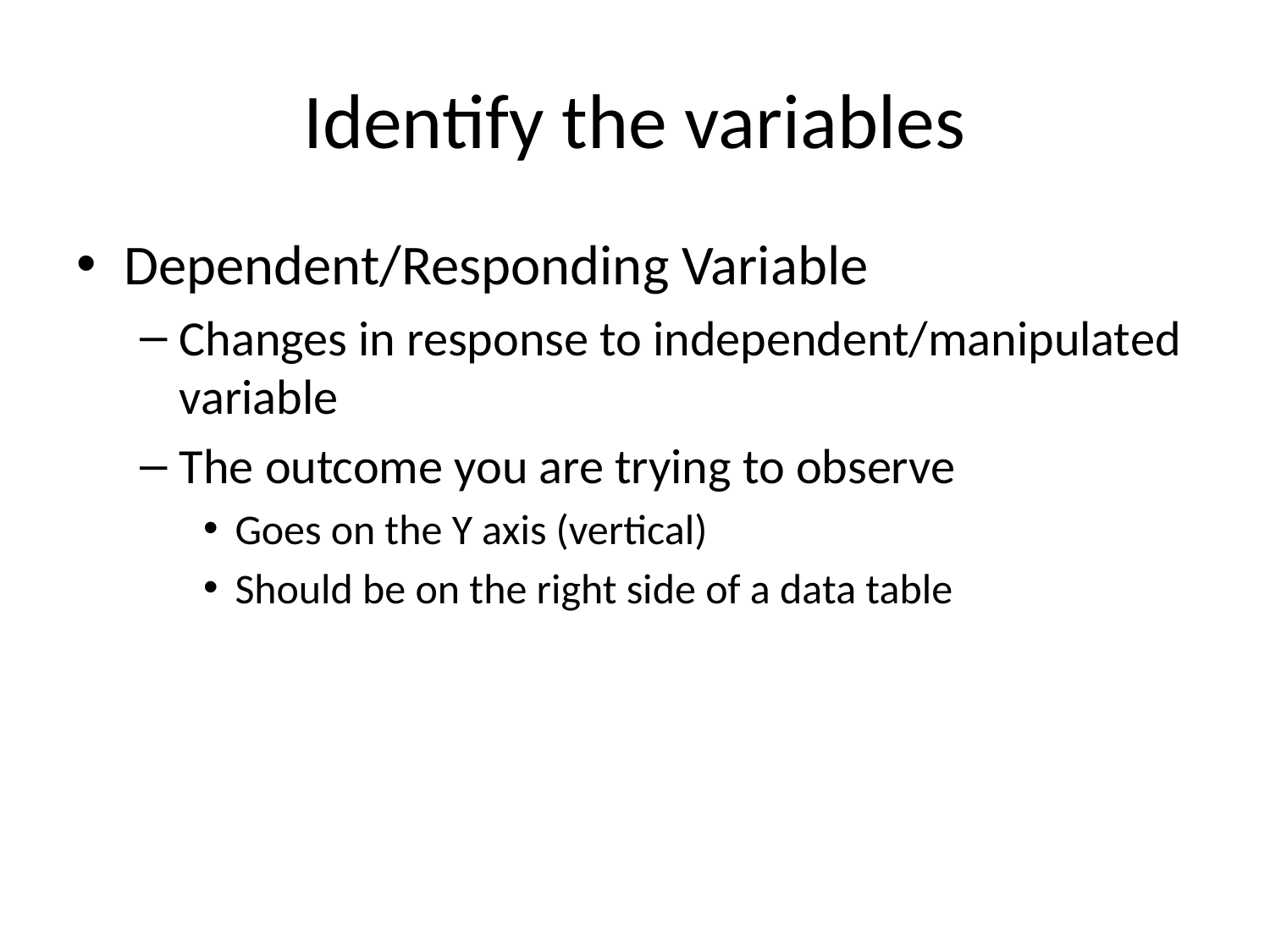

# Identify the variables
Dependent/Responding Variable
Changes in response to independent/manipulated variable
The outcome you are trying to observe
Goes on the Y axis (vertical)
Should be on the right side of a data table